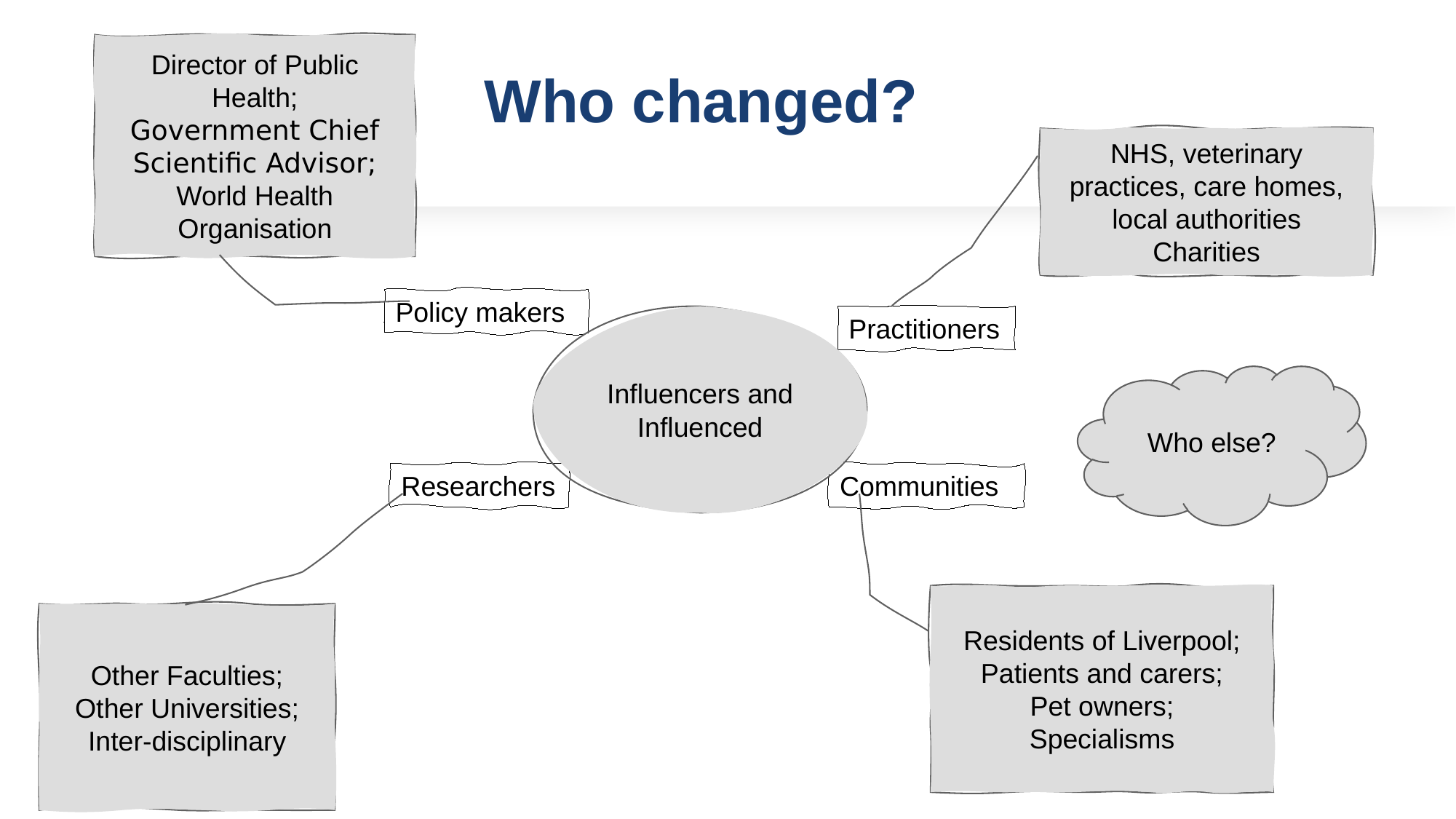

# Who changed?
Director of Public Health;
Government Chief Scientific Advisor; World Health Organisation
NHS, veterinary practices, care homes, local authorities
Charities
Policy makers
Practitioners
Influencers and Influenced
Who else?
Researchers
Communities
Residents of Liverpool;
Patients and carers;
Pet owners;
Specialisms
Other Faculties;
Other Universities;
Inter-disciplinary